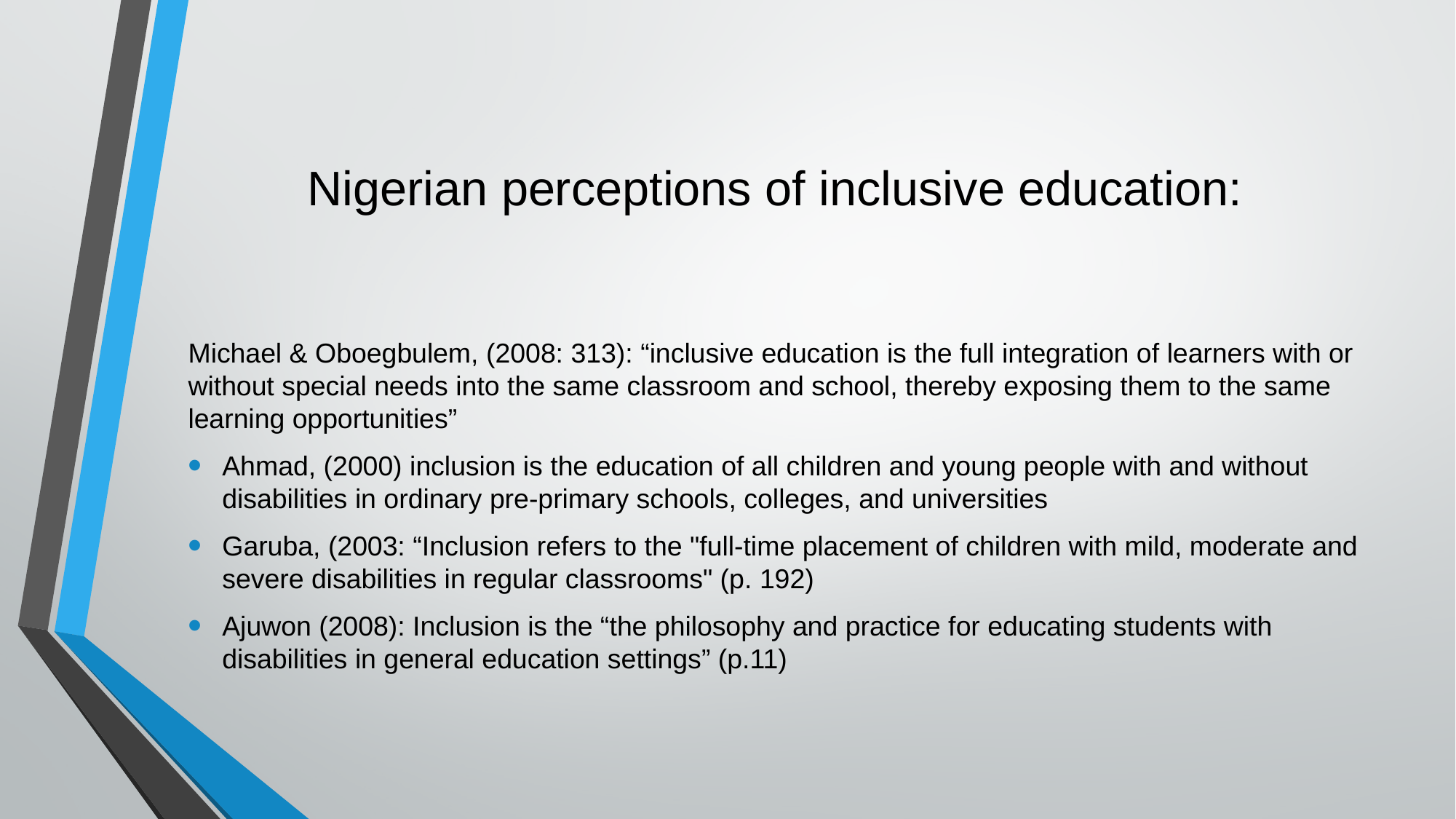

# Nigerian perceptions of inclusive education:
Michael & Oboegbulem, (2008: 313): “inclusive education is the full integration of learners with or without special needs into the same classroom and school, thereby exposing them to the same learning opportunities”
Ahmad, (2000) inclusion is the education of all children and young people with and without disabilities in ordinary pre-primary schools, colleges, and universities
Garuba, (2003: “Inclusion refers to the "full-time placement of children with mild, moderate and severe disabilities in regular classrooms" (p. 192)
Ajuwon (2008): Inclusion is the “the philosophy and practice for educating students with disabilities in general education settings” (p.11)